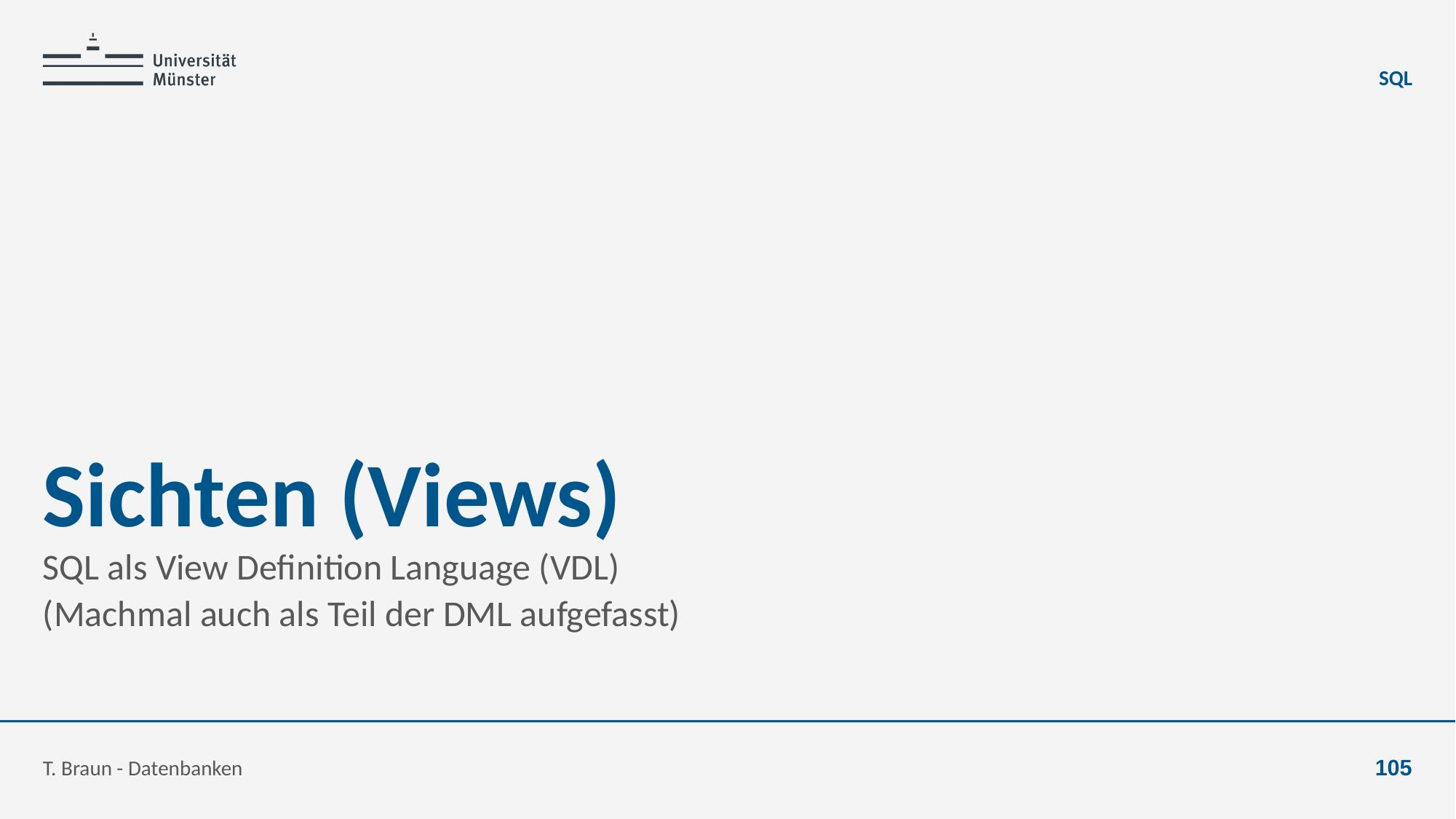

SQL
# Sichten (Views)
SQL als View Definition Language (VDL)
(Machmal auch als Teil der DML aufgefasst)
T. Braun - Datenbanken
105